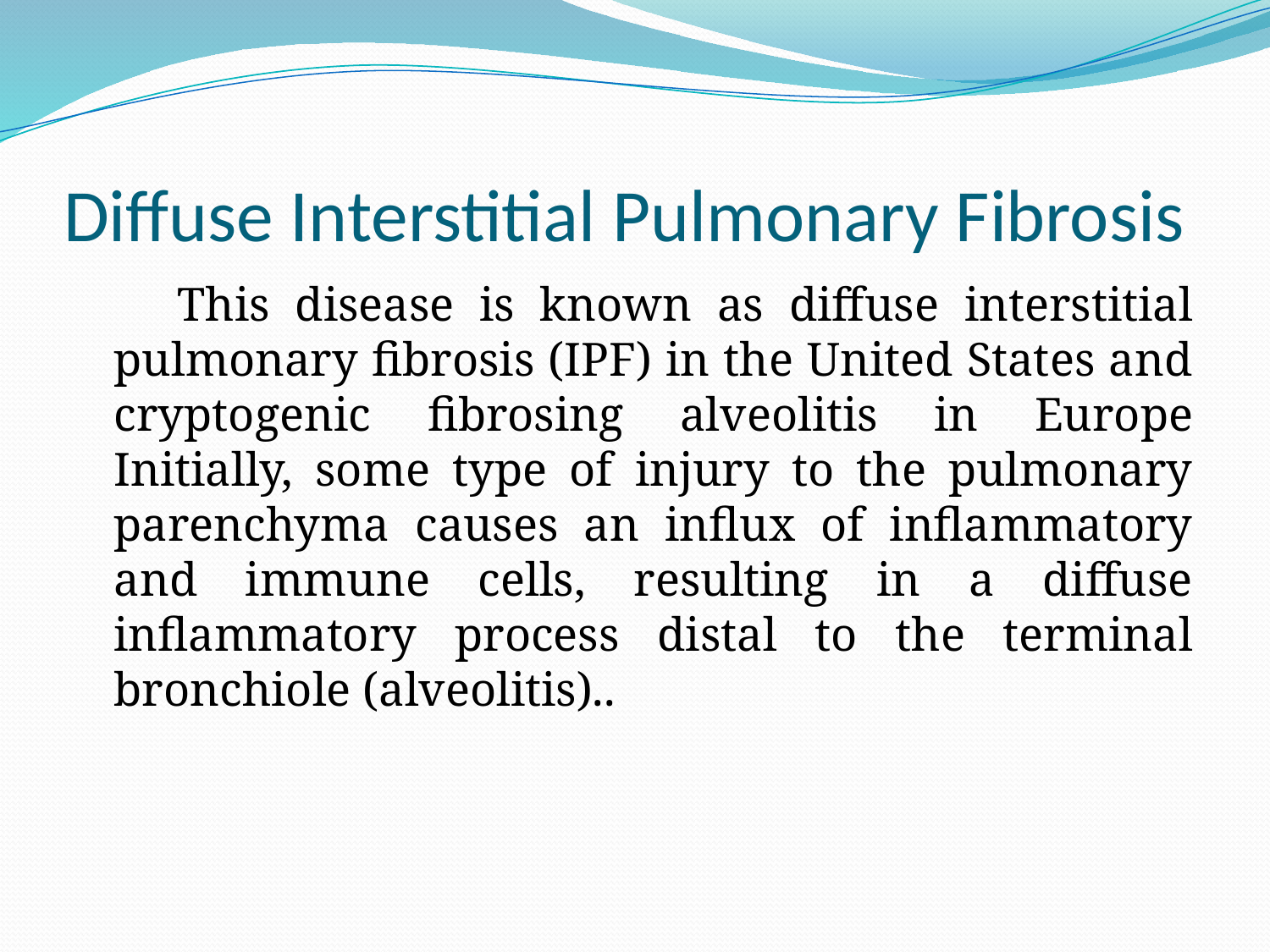

# Diffuse Interstitial Pulmonary Fibrosis
    This disease is known as diffuse interstitial pulmonary fibrosis (IPF) in the United States and cryptogenic fibrosing alveolitis in Europe Initially, some type of injury to the pulmonary parenchyma causes an influx of inflammatory and immune cells, resulting in a diffuse inflammatory process distal to the terminal bronchiole (alveolitis)..